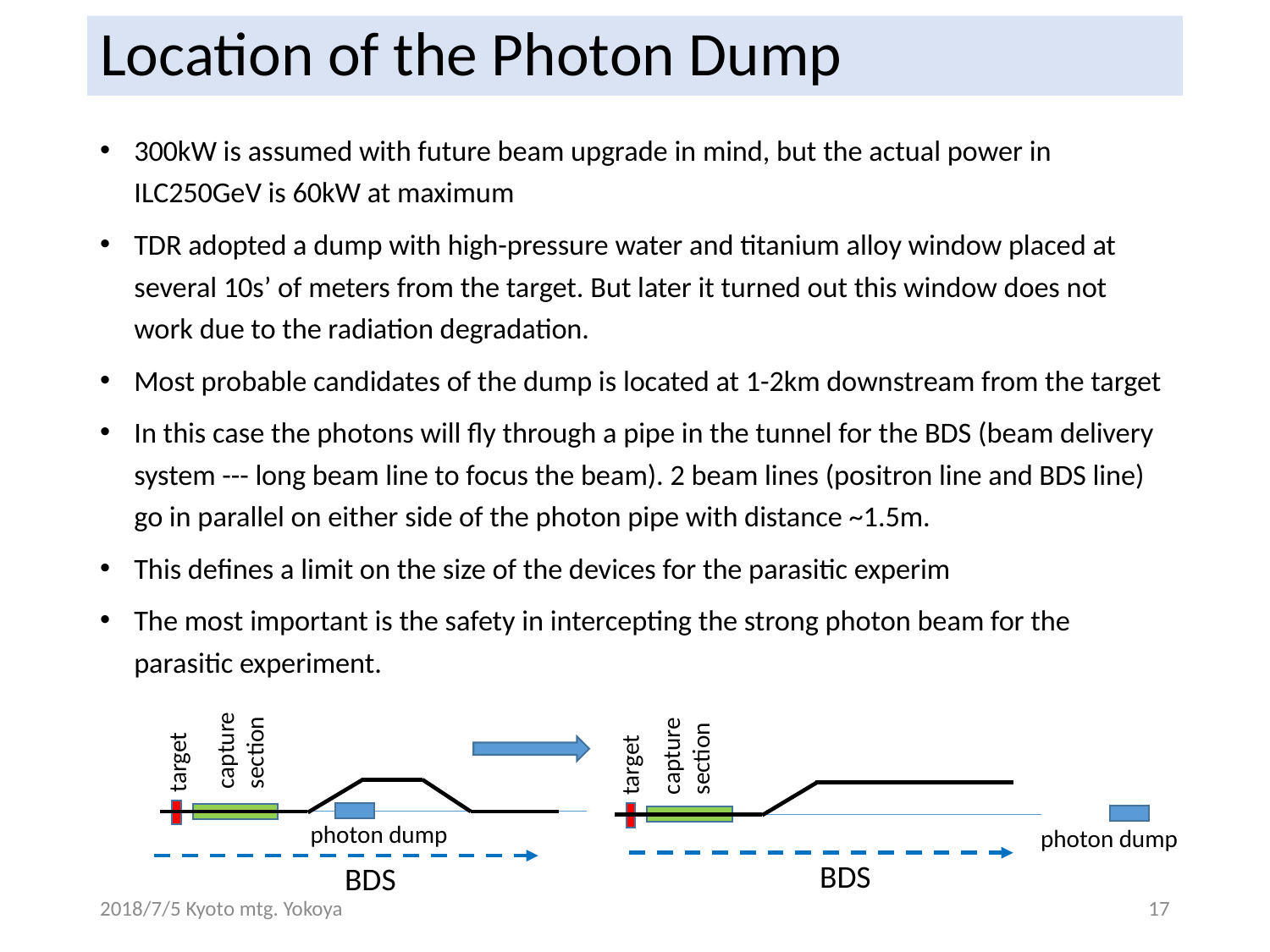

# Location of the Photon Dump
300kW is assumed with future beam upgrade in mind, but the actual power in ILC250GeV is 60kW at maximum
TDR adopted a dump with high-pressure water and titanium alloy window placed at several 10s’ of meters from the target. But later it turned out this window does not work due to the radiation degradation.
Most probable candidates of the dump is located at 1-2km downstream from the target
In this case the photons will fly through a pipe in the tunnel for the BDS (beam delivery system --- long beam line to focus the beam). 2 beam lines (positron line and BDS line) go in parallel on either side of the photon pipe with distance ~1.5m.
This defines a limit on the size of the devices for the parasitic experim
The most important is the safety in intercepting the strong photon beam for the parasitic experiment.
target
capture section

photon dump
BDS
capture section
target

photon dump
BDS

2018/7/5 Kyoto mtg. Yokoya
17